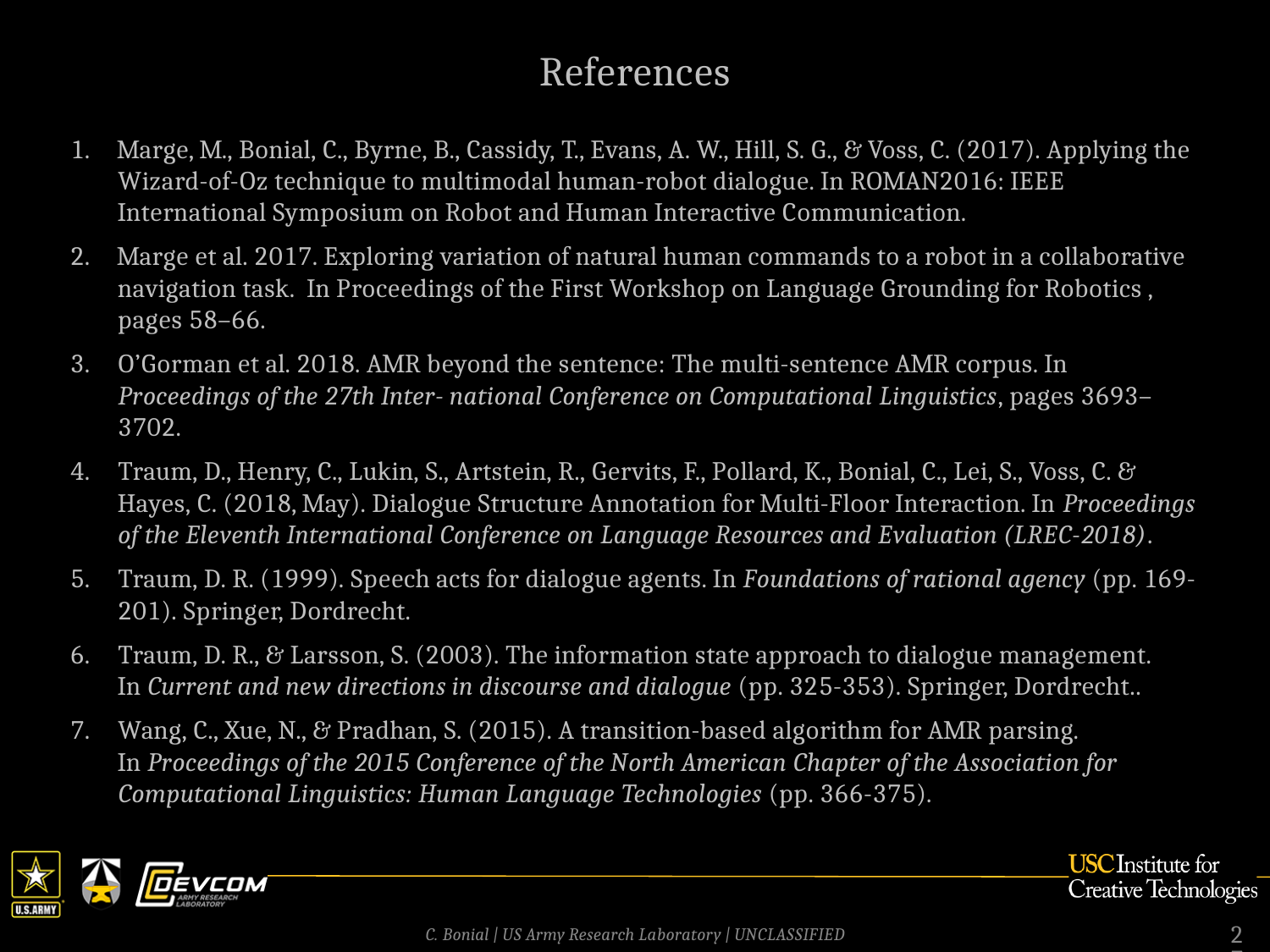

# References
Marge, M., Bonial, C., Byrne, B., Cassidy, T., Evans, A. W., Hill, S. G., & Voss, C. (2017). Applying the Wizard-of-Oz technique to multimodal human-robot dialogue. In ROMAN2016: IEEE International Symposium on Robot and Human Interactive Communication.
Marge et al. 2017. Exploring variation of natural human commands to a robot in a collaborative navigation task.  In Proceedings of the First Workshop on Language Grounding for Robotics , pages 58–66.
O’Gorman et al. 2018. AMR beyond the sentence: The multi-sentence AMR corpus. In Proceedings of the 27th Inter- national Conference on Computational Linguistics, pages 3693–3702.
Traum, D., Henry, C., Lukin, S., Artstein, R., Gervits, F., Pollard, K., Bonial, C., Lei, S., Voss, C. & Hayes, C. (2018, May). Dialogue Structure Annotation for Multi-Floor Interaction. In Proceedings of the Eleventh International Conference on Language Resources and Evaluation (LREC-2018).
Traum, D. R. (1999). Speech acts for dialogue agents. In Foundations of rational agency (pp. 169-201). Springer, Dordrecht.
Traum, D. R., & Larsson, S. (2003). The information state approach to dialogue management. In Current and new directions in discourse and dialogue (pp. 325-353). Springer, Dordrecht..
Wang, C., Xue, N., & Pradhan, S. (2015). A transition-based algorithm for AMR parsing. In Proceedings of the 2015 Conference of the North American Chapter of the Association for Computational Linguistics: Human Language Technologies (pp. 366-375).

27